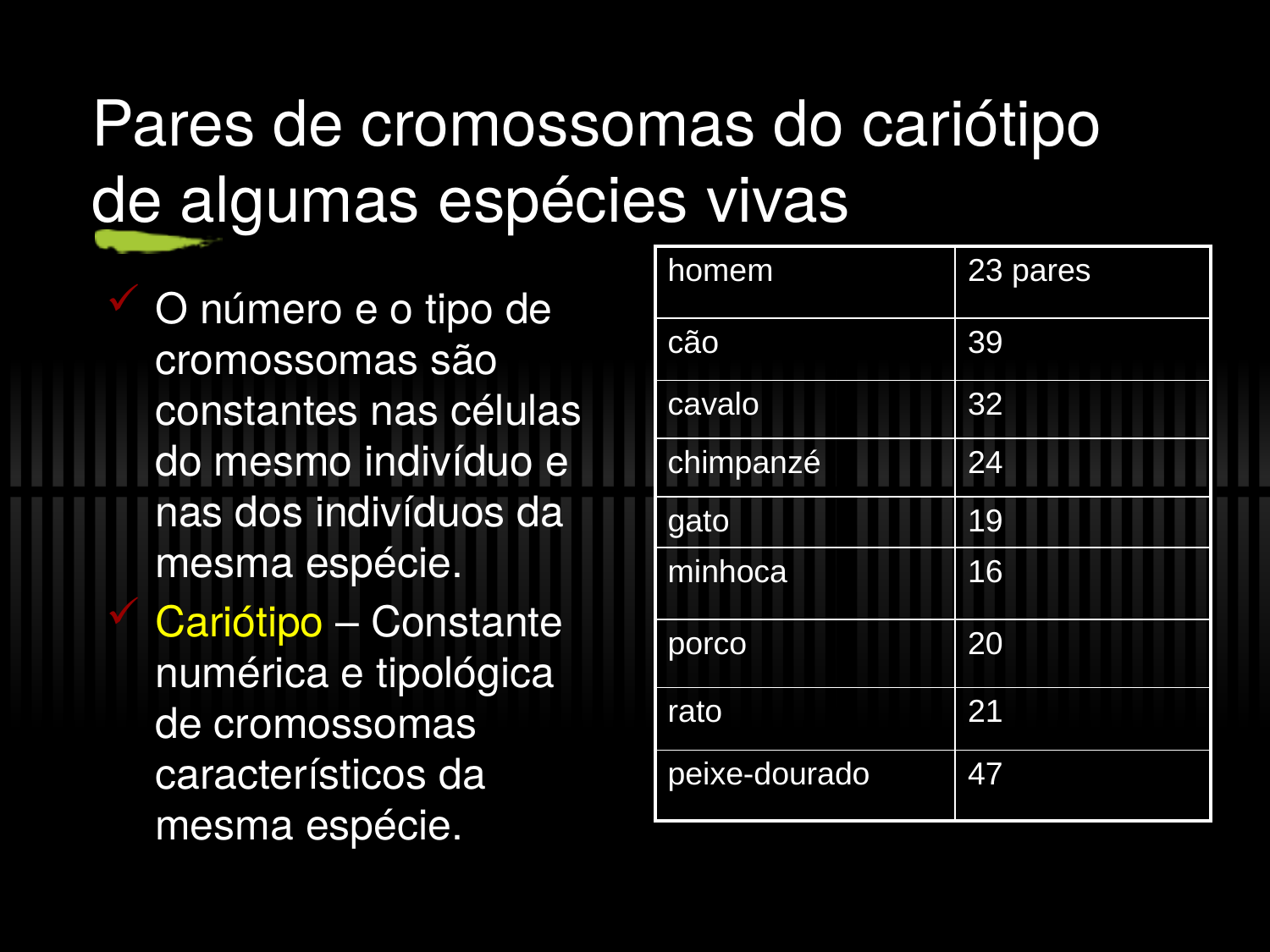

Pares de cromossomas do cariótipo de algumas espécies vivas
| homem | 23 pares |
| --- | --- |
| cão | 39 |
| cavalo | 32 |
| chimpanzé | 24 |
| gato | 19 |
| minhoca | 16 |
| porco | 20 |
| rato | 21 |
| peixe-dourado | 47 |
O número e o tipo de cromossomas são constantes nas células do mesmo indivíduo e nas dos indivíduos da mesma espécie.
Cariótipo – Constante numérica e tipológica de cromossomas característicos da mesma espécie.